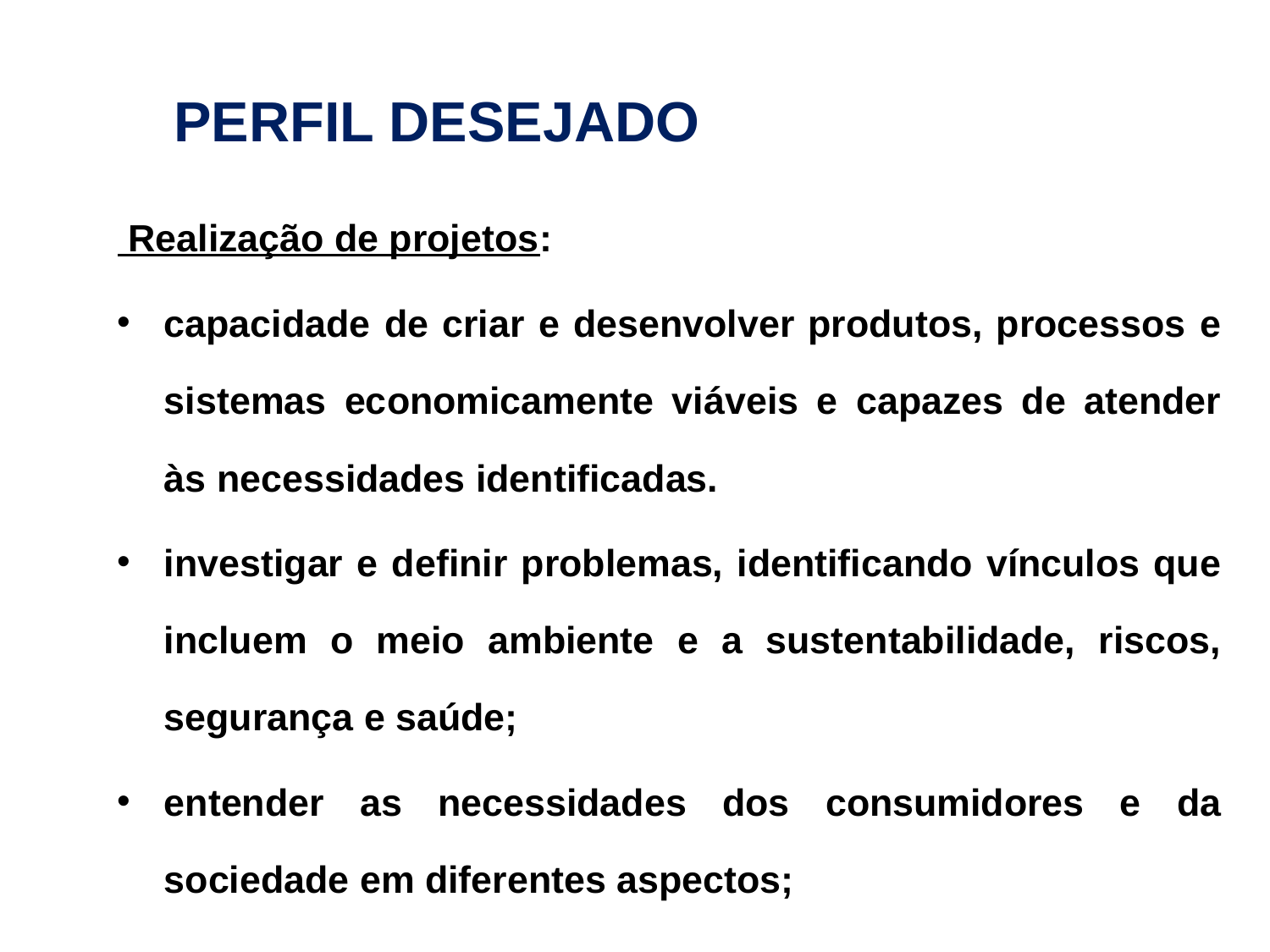

PERFIL DESEJADO

 Realização de projetos:
capacidade de criar e desenvolver produtos, processos e sistemas economicamente viáveis e capazes de atender às necessidades identificadas.
investigar e definir problemas, identificando vínculos que incluem o meio ambiente e a sustentabilidade, riscos, segurança e saúde;
entender as necessidades dos consumidores e da sociedade em diferentes aspectos;